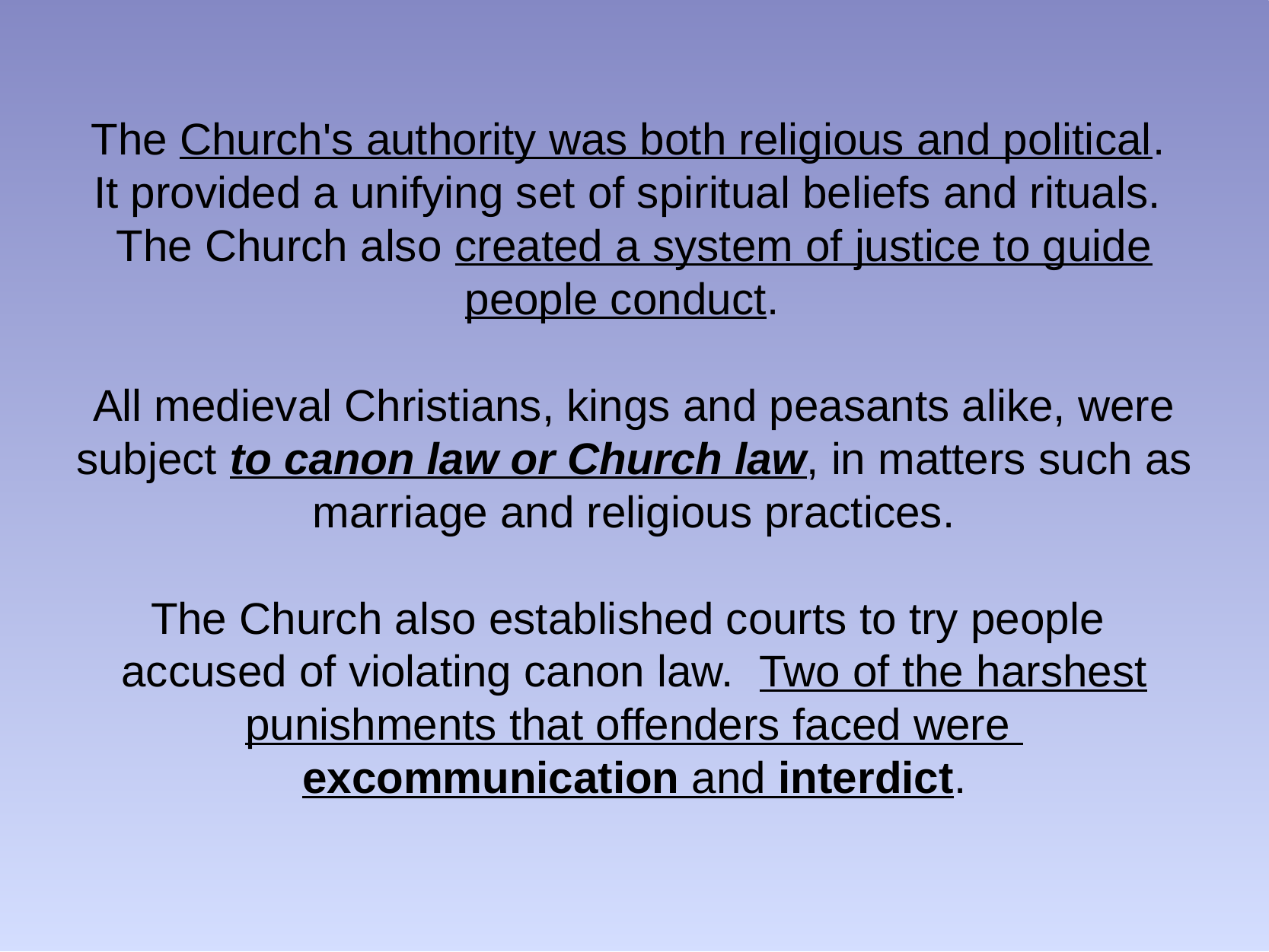

The Church's authority was both religious and  political.  It provided a unifying set of spiritual  beliefs and rituals.  The Church also created a  system of justice to guide people conduct.

All medieval Christians, kings and peasants alike,  were subject to canon law or Church law, in matters such as marriage and religious practices.

The Church also established courts to try people  accused of violating canon law.  Two of the harshest punishments that offenders faced were  excommunication and interdict.